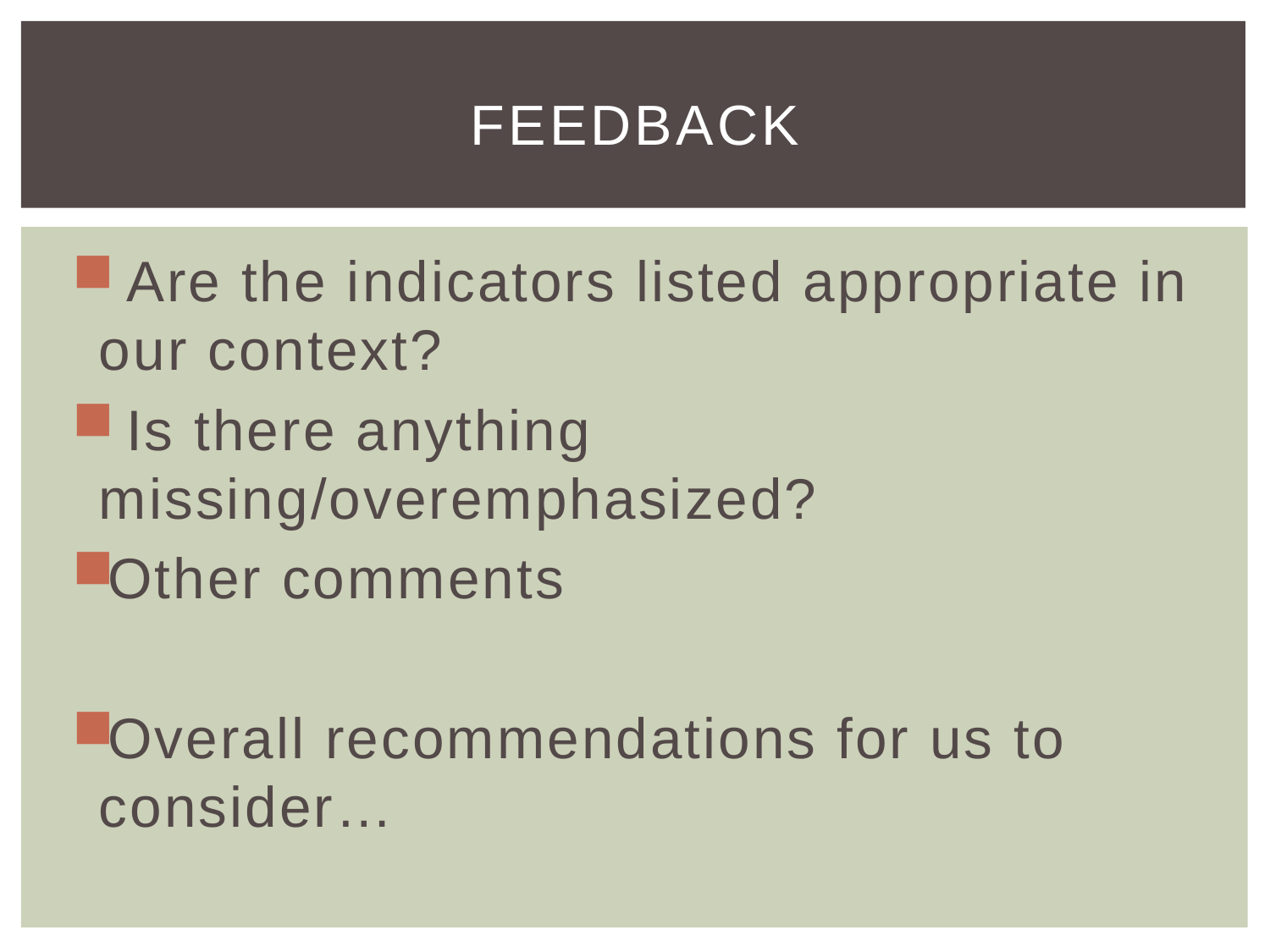

# Feedback
 Are the indicators listed appropriate in our context?
 Is there anything missing/overemphasized?
Other comments

Overall recommendations for us to consider…